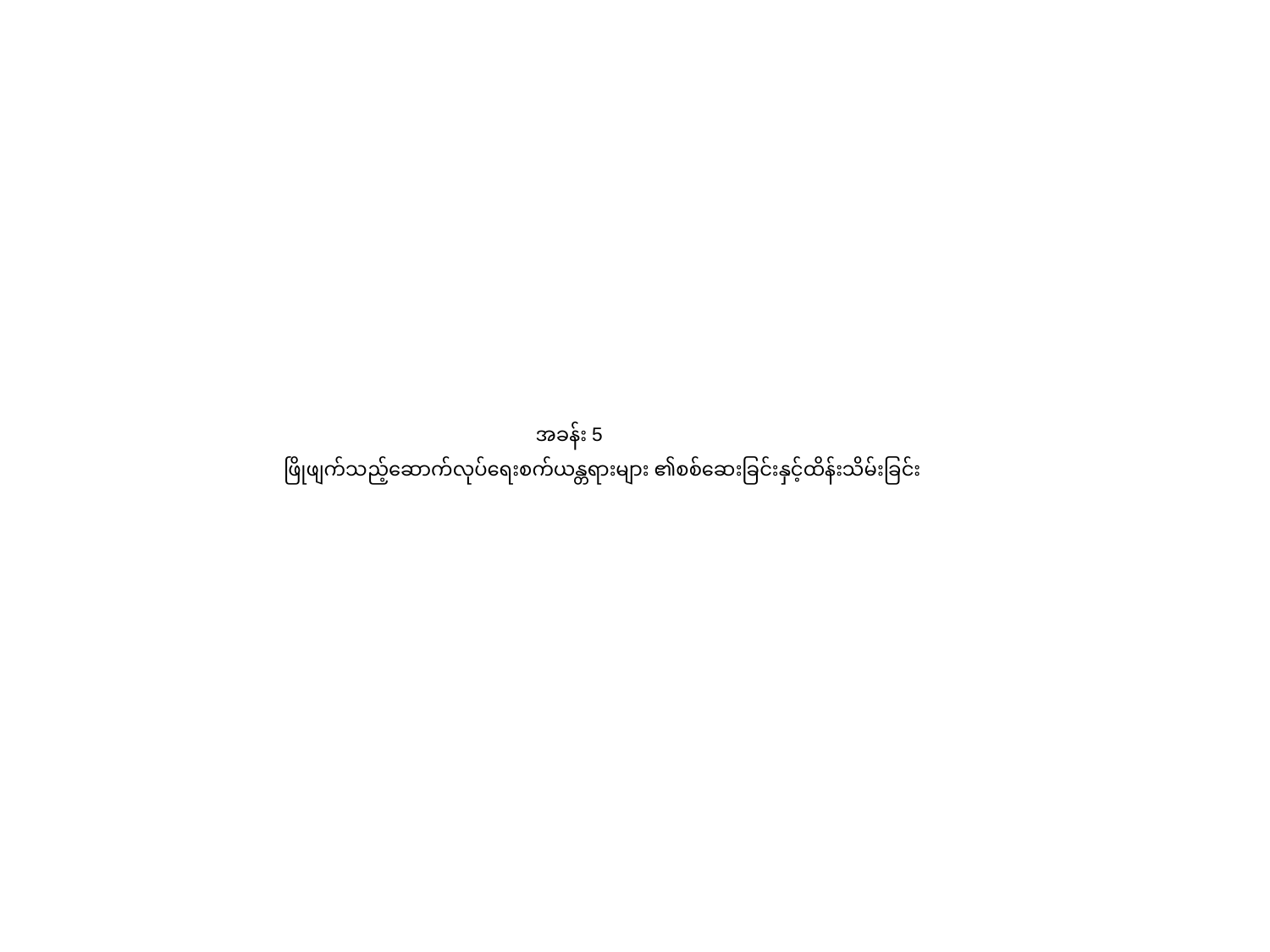

# အခန်း 5 ဖြိုဖျက်သည့်ဆောက်လုပ်ရေးစက်ယန္တရားများ ၏စစ်ဆေးခြင်းနှင့်ထိန်းသိမ်းခြင်း